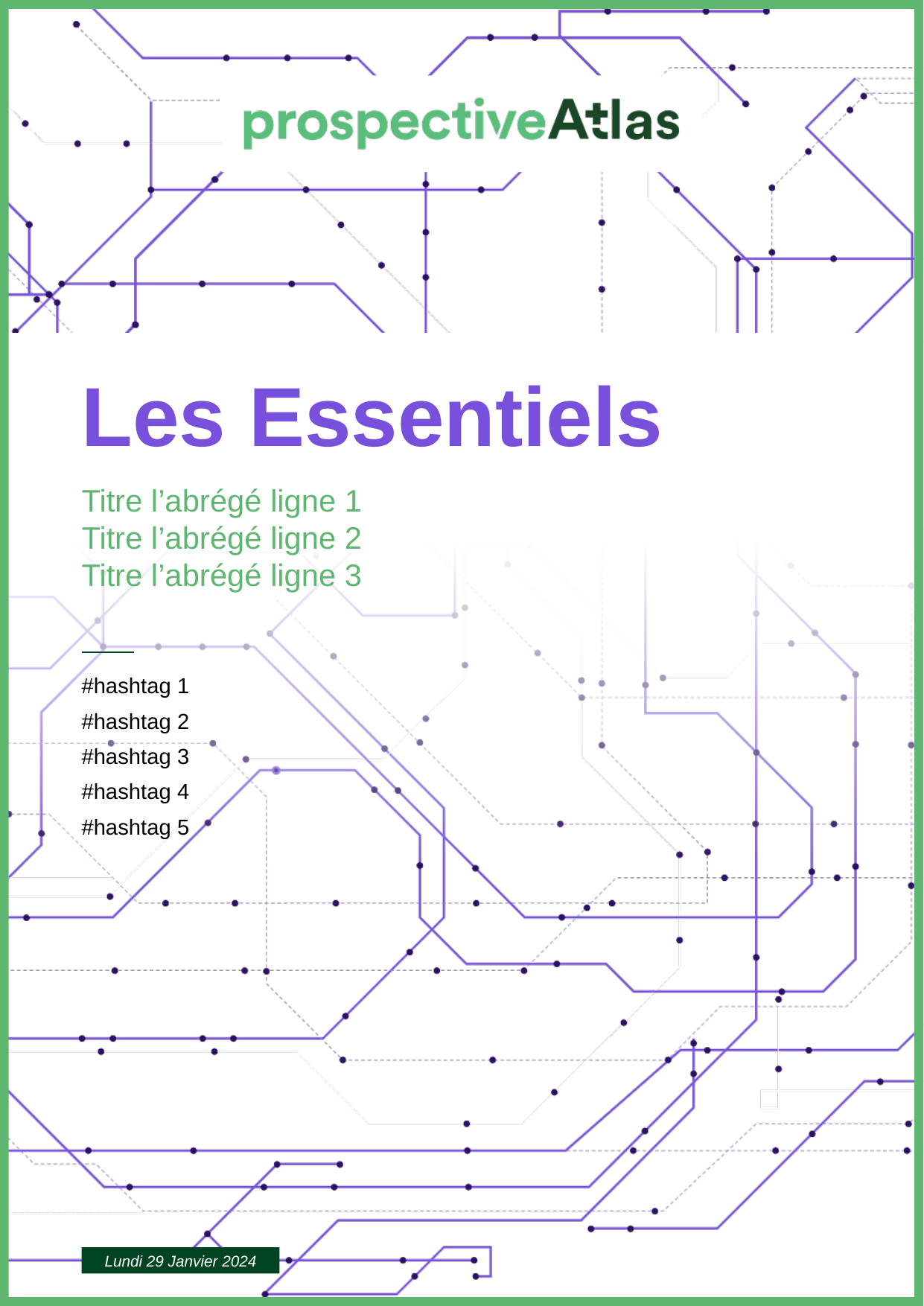

Les Essentiels
# Titre l’abrégé ligne 1 Titre l’abrégé ligne 2 Titre l’abrégé ligne 3
#hashtag 1
#hashtag 2
#hashtag 3
#hashtag 4
#hashtag 5
Lundi 29 Janvier 2024